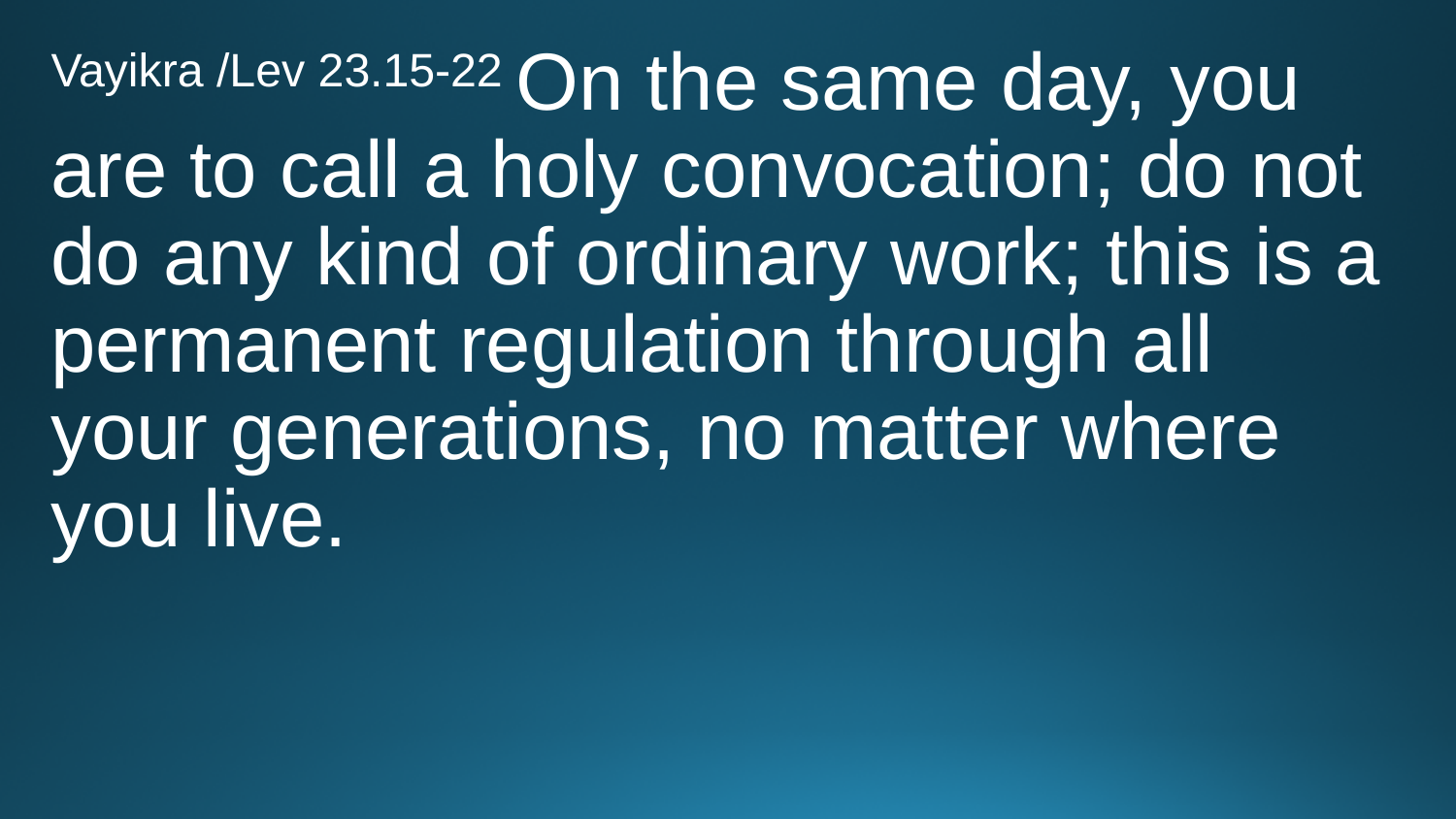

Vayikra /Lev 23.15-22 On the same day, you are to call a holy convocation; do not do any kind of ordinary work; this is a permanent regulation through all your generations, no matter where you live.